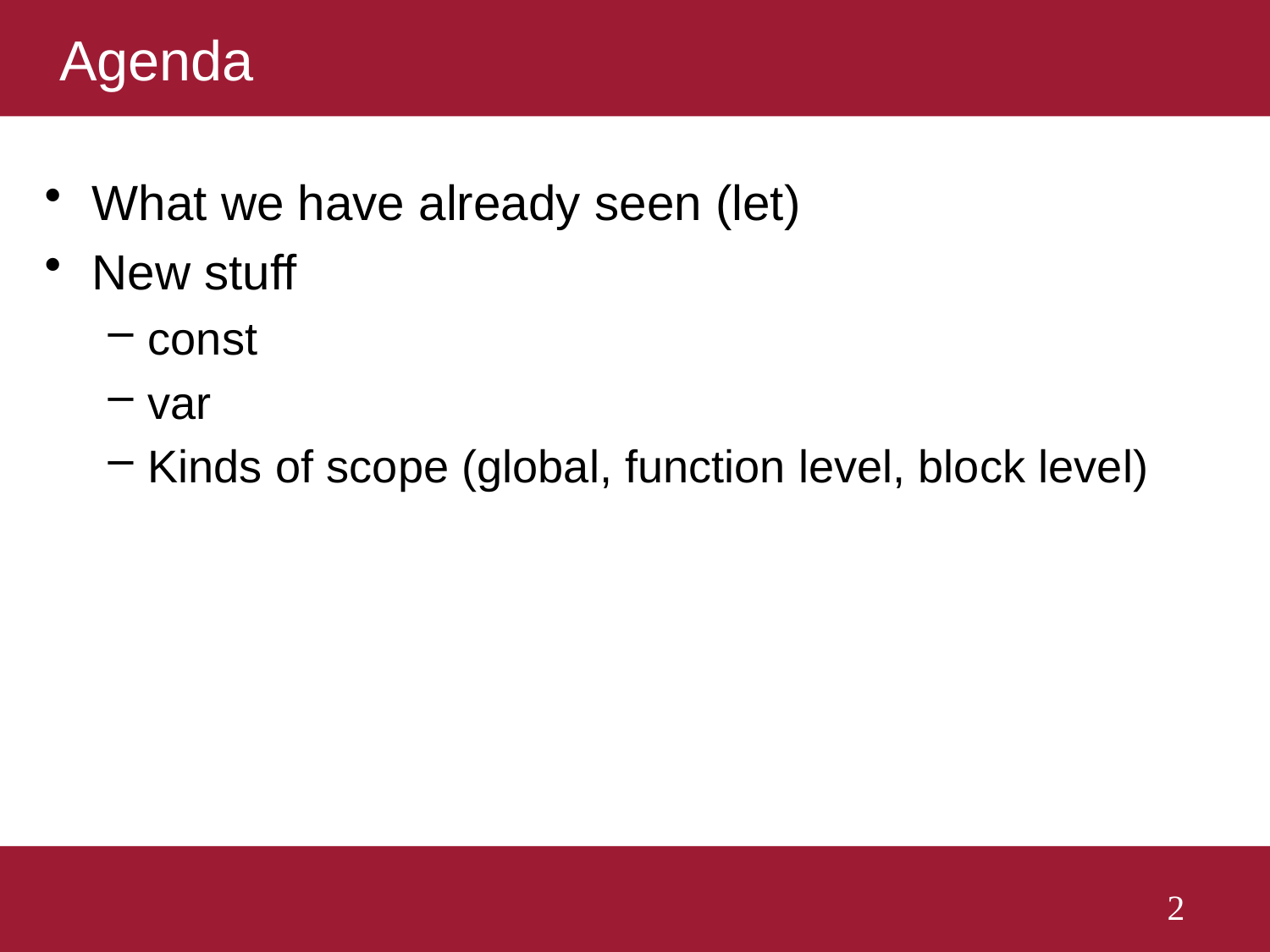

# Agenda
What we have already seen (let)
New stuff
const
var
Kinds of scope (global, function level, block level)
2